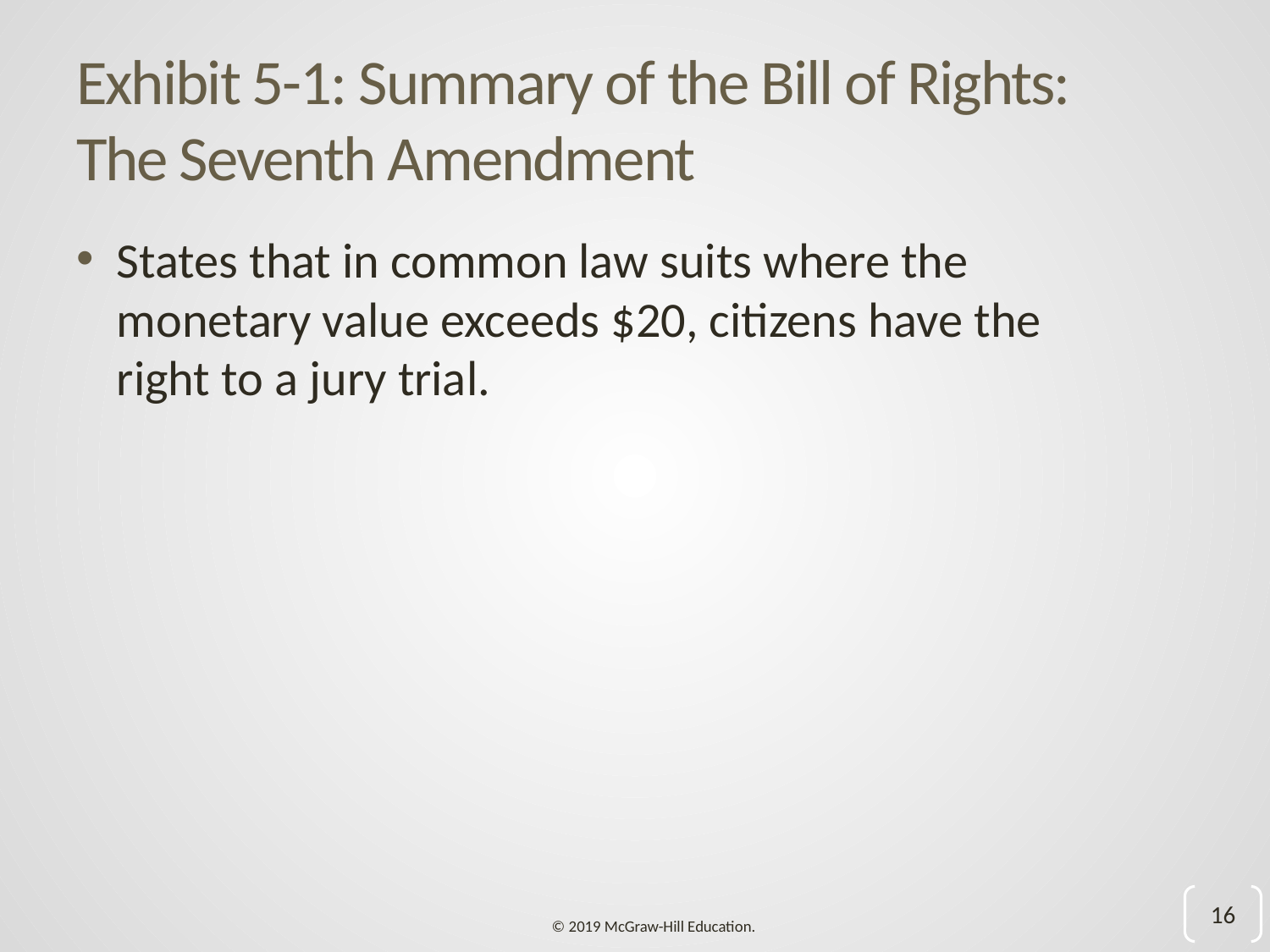

# Exhibit 5-1: Summary of the Bill of Rights:  The Seventh Amendment
States that in common law suits where the monetary value exceeds $20, citizens have the right to a jury trial.
16